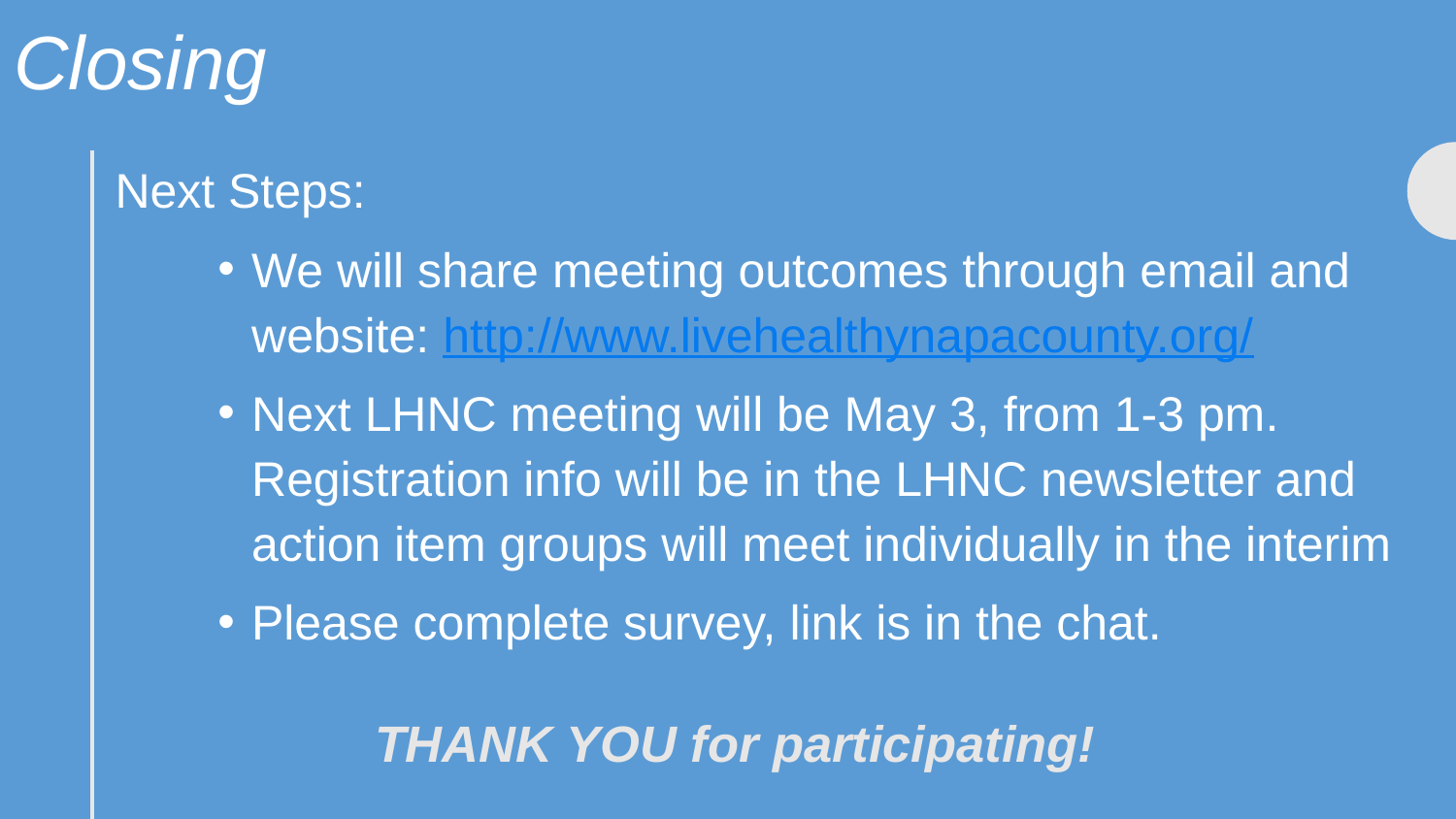

Closing
Next Steps:
We will share meeting outcomes through email and website: http://www.livehealthynapacounty.org/
Next LHNC meeting will be May 3, from 1-3 pm. Registration info will be in the LHNC newsletter and action item groups will meet individually in the interim
Please complete survey, link is in the chat.
THANK YOU for participating!